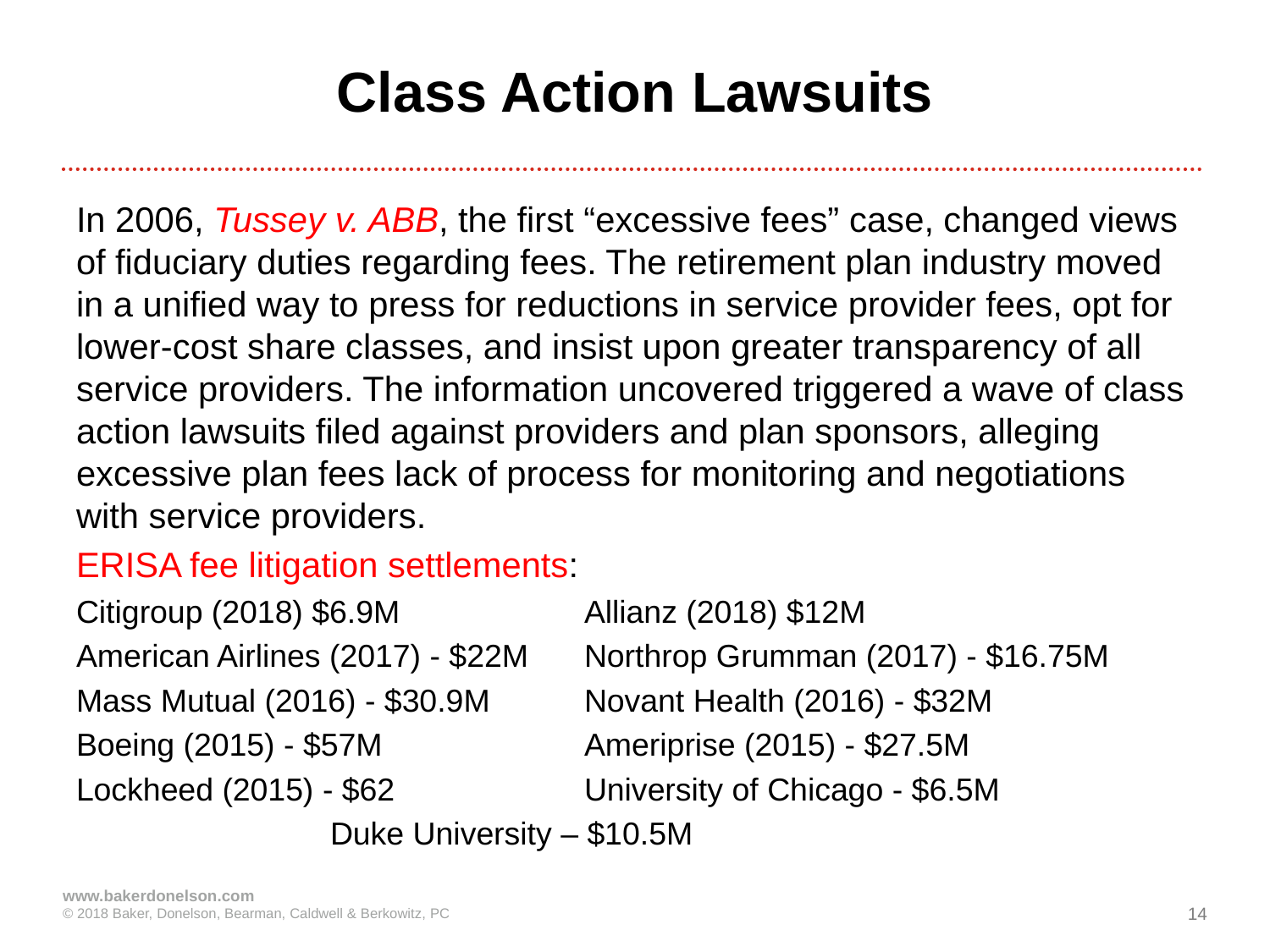

# Class Action Lawsuits
In 2006, Tussey v. ABB, the first “excessive fees” case, changed views of fiduciary duties regarding fees. The retirement plan industry moved in a unified way to press for reductions in service provider fees, opt for lower-cost share classes, and insist upon greater transparency of all service providers. The information uncovered triggered a wave of class action lawsuits filed against providers and plan sponsors, alleging excessive plan fees lack of process for monitoring and negotiations with service providers.
ERISA fee litigation settlements:
Citigroup (2018) $6.9M		Allianz (2018) $12M
American Airlines (2017) - $22M	Northrop Grumman (2017) - $16.75M
Mass Mutual (2016) - $30.9M	Novant Health (2016) - $32M
Boeing (2015) - $57M		Ameriprise (2015) - $27.5M
Lockheed (2015) - $62		University of Chicago - $6.5M
		Duke University – $10.5M